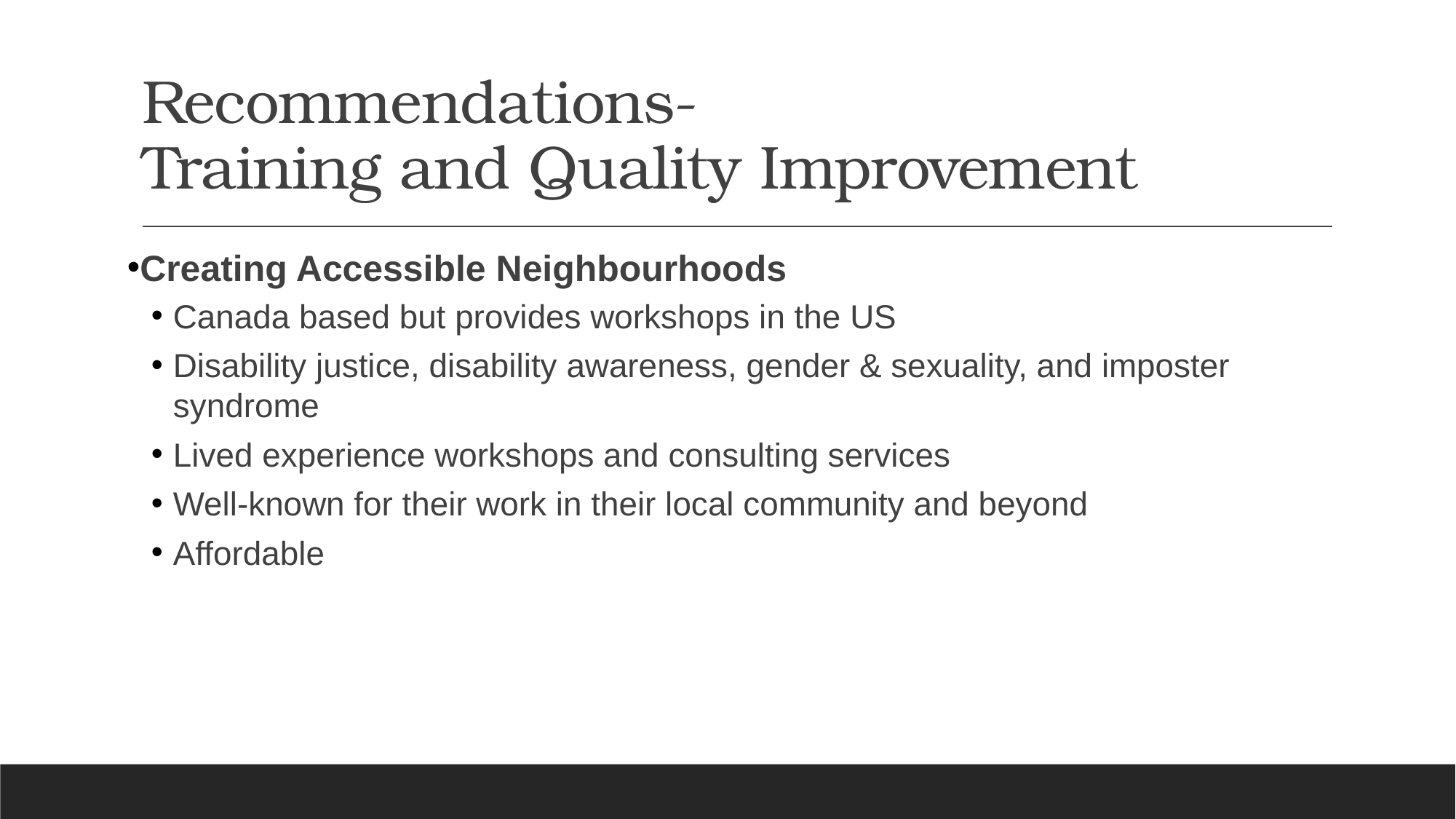

# Recommendations- Training and Quality Improvement
Creating Accessible Neighbourhoods
Canada based but provides workshops in the US
Disability justice, disability awareness, gender & sexuality, and imposter syndrome
Lived experience workshops and consulting services
Well-known for their work in their local community and beyond
Affordable